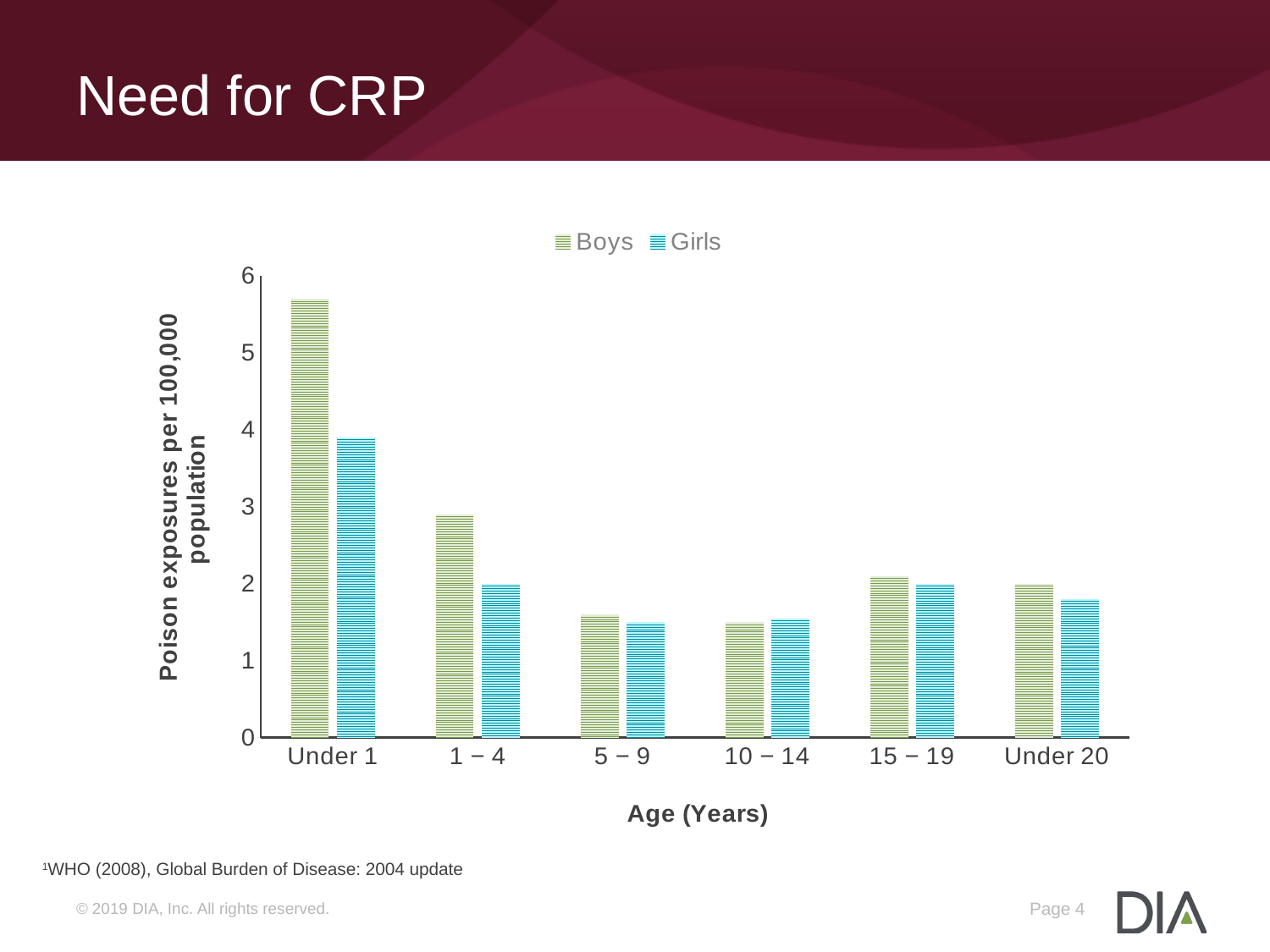

# Need for CRP

### Chart

| Category | Boys | Girls |
|---|---|---|
| Under 1 | 5.7 | 3.9 |
| 1 − 4 | 2.9 | 2.0 |
| 5 − 9 | 1.6 | 1.5 |
| 10 − 14 | 1.5 | 1.55 |
| 15 − 19 | 2.1 | 2.0 |
| Under 20 | 2.0 | 1.8 |
1WHO (2008), Global Burden of Disease: 2004 update
Page 4
© 2019 DIA, Inc. All rights reserved.